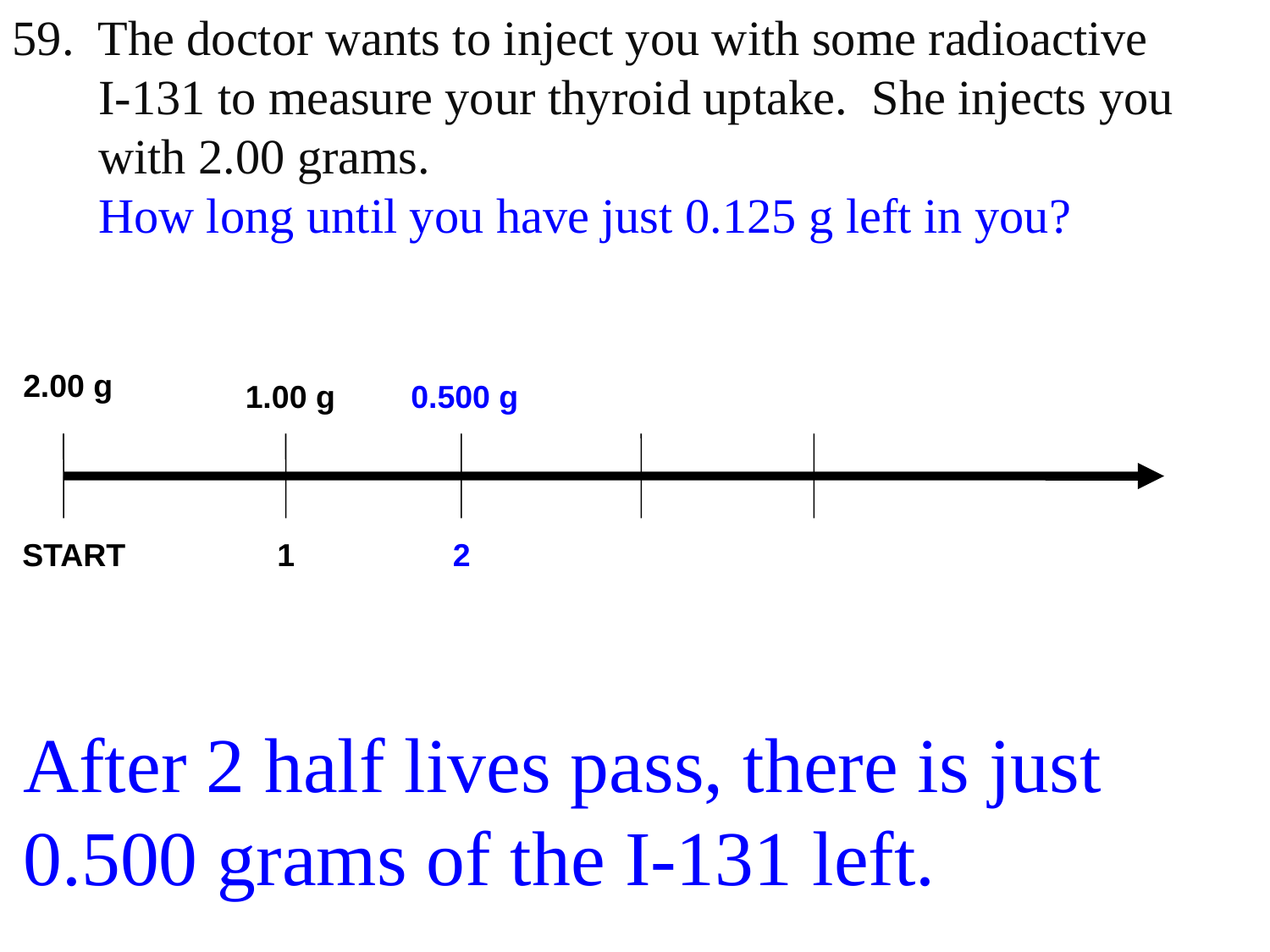

59.  The doctor wants to inject you with some radioactive
       I-131 to measure your thyroid uptake.  She injects you
       with 2.00 grams.
       How long until you have just 0.125 g left in you?
2.00 g
1.00 g
0.500 g

START
1
2
After 2 half lives pass, there is just  0.500 grams of the I-131 left.